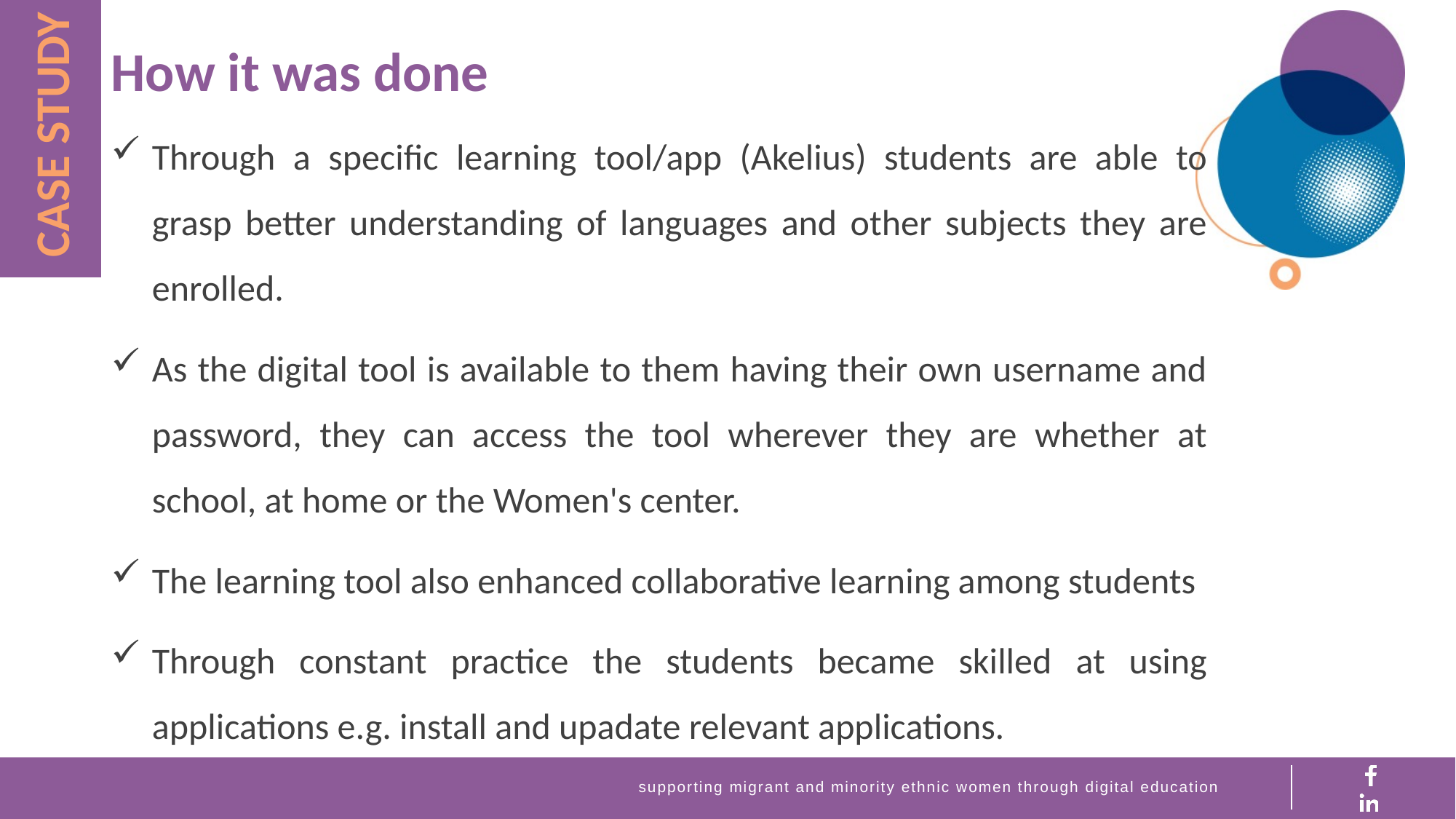

How it was done
CASE STUDY
Through a specific learning tool/app (Akelius) students are able to grasp better understanding of languages and other subjects they are enrolled.
As the digital tool is available to them having their own username and password, they can access the tool wherever they are whether at school, at home or the Women's center.
The learning tool also enhanced collaborative learning among students
Through constant practice the students became skilled at using applications e.g. install and upadate relevant applications.